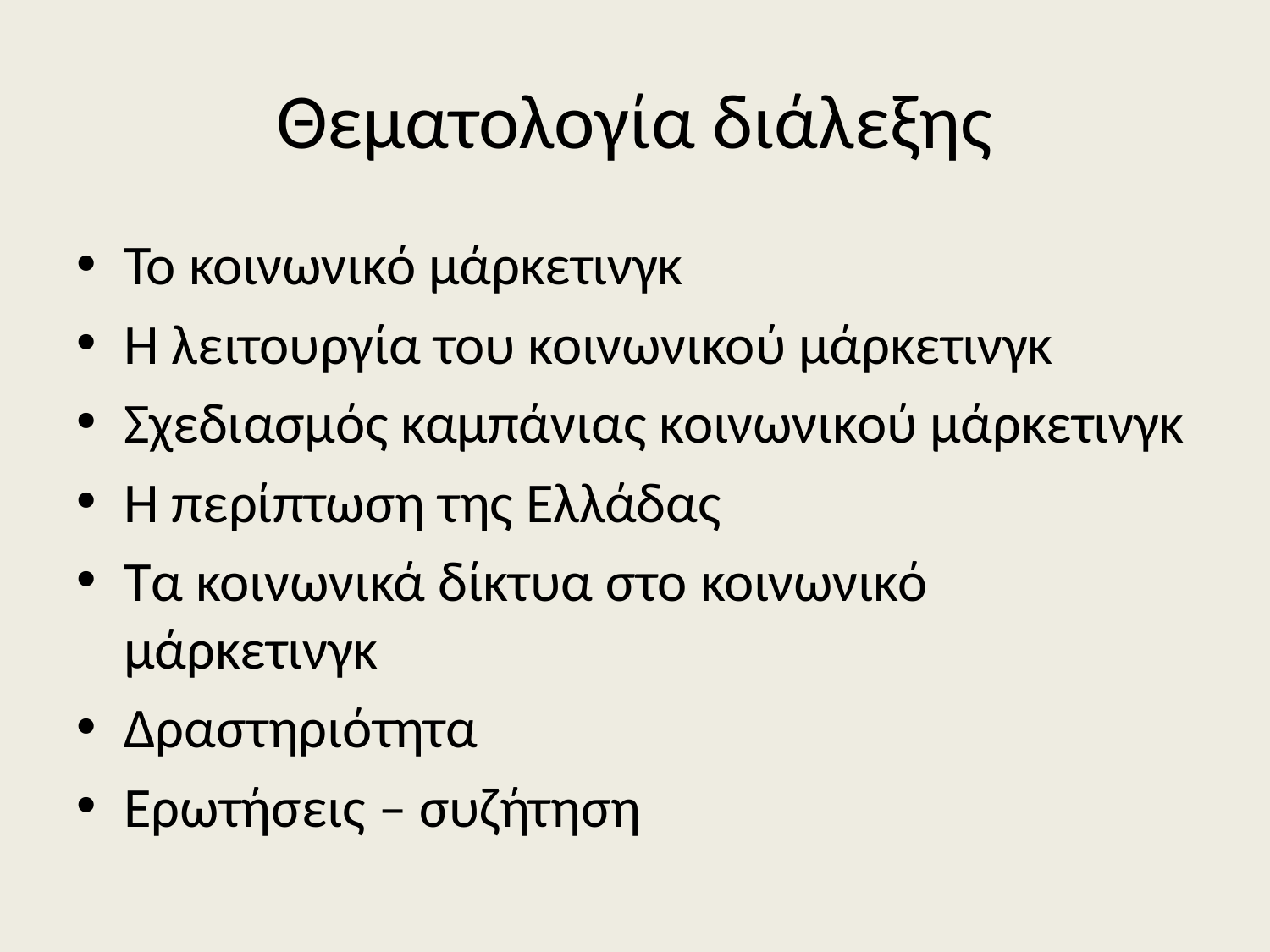

# Θεματολογία διάλεξης
Το κοινωνικό μάρκετινγκ
Η λειτουργία του κοινωνικού μάρκετινγκ
Σχεδιασμός καμπάνιας κοινωνικού μάρκετινγκ
Η περίπτωση της Ελλάδας
Τα κοινωνικά δίκτυα στο κοινωνικό μάρκετινγκ
Δραστηριότητα
Ερωτήσεις – συζήτηση